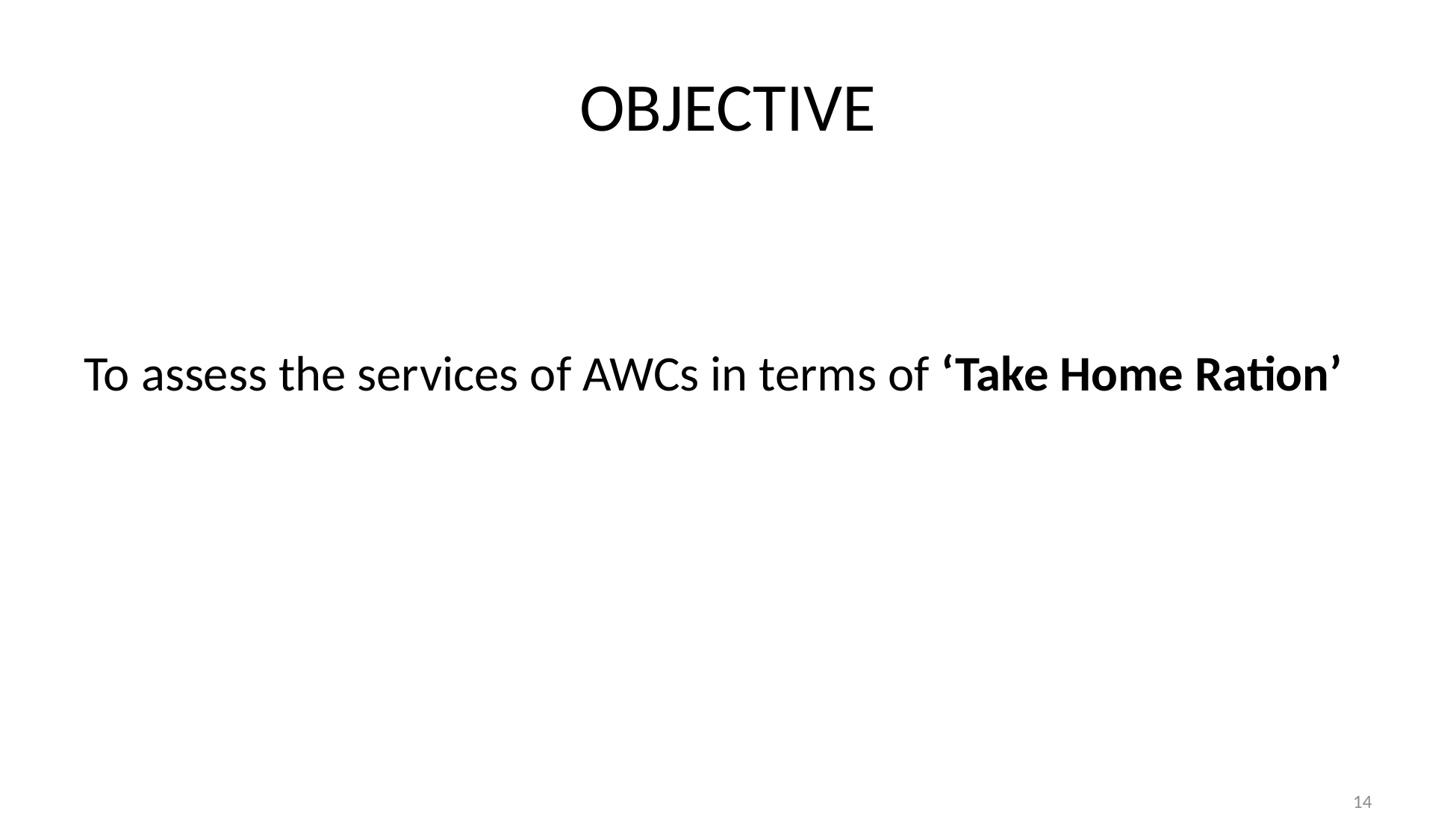

# OBJECTIVE

To assess the services of AWCs in terms of ‘Take Home Ration’

14